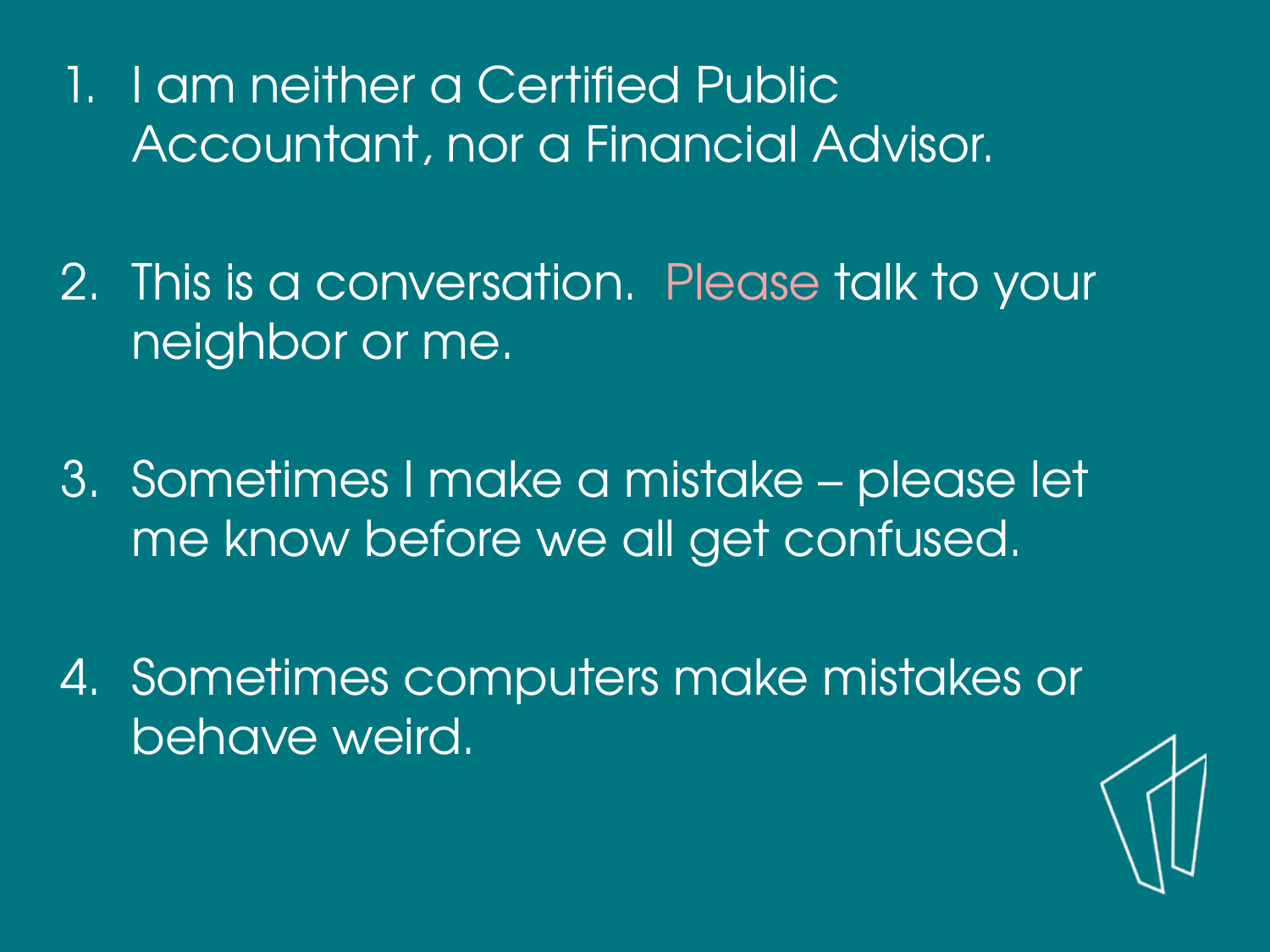

I am neither a Certified Public Accountant, nor a Financial Advisor.

This is a conversation.  Please talk to your neighbor or me.

Sometimes I make a mistake – please let me know before we all get confused.

Sometimes computers make mistakes or behave weird.